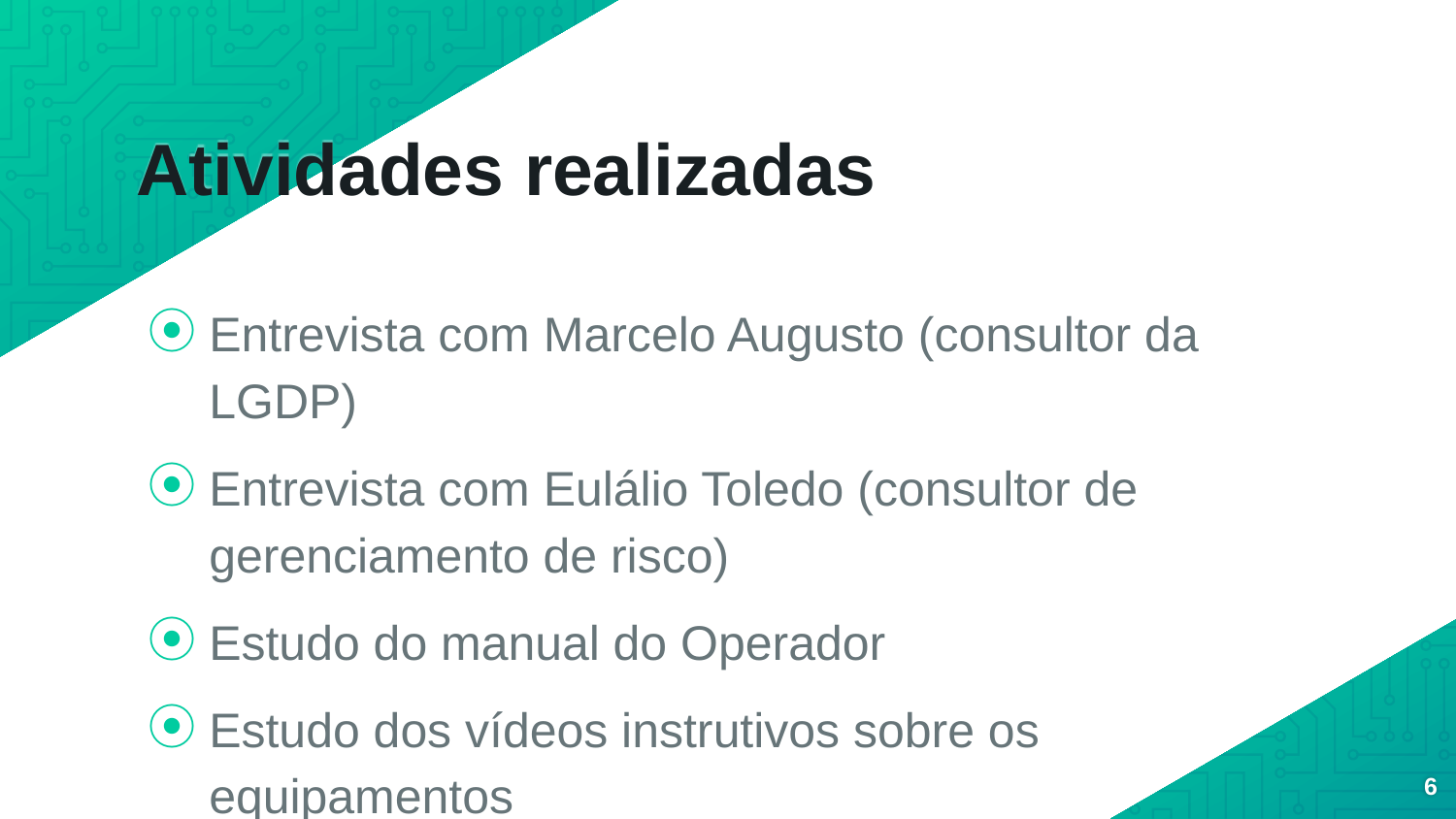

# Atividades realizadas
Entrevista com Marcelo Augusto (consultor da LGDP)
Entrevista com Eulálio Toledo (consultor de gerenciamento de risco)
Estudo do manual do Operador
Estudo dos vídeos instrutivos sobre os equipamentos

6